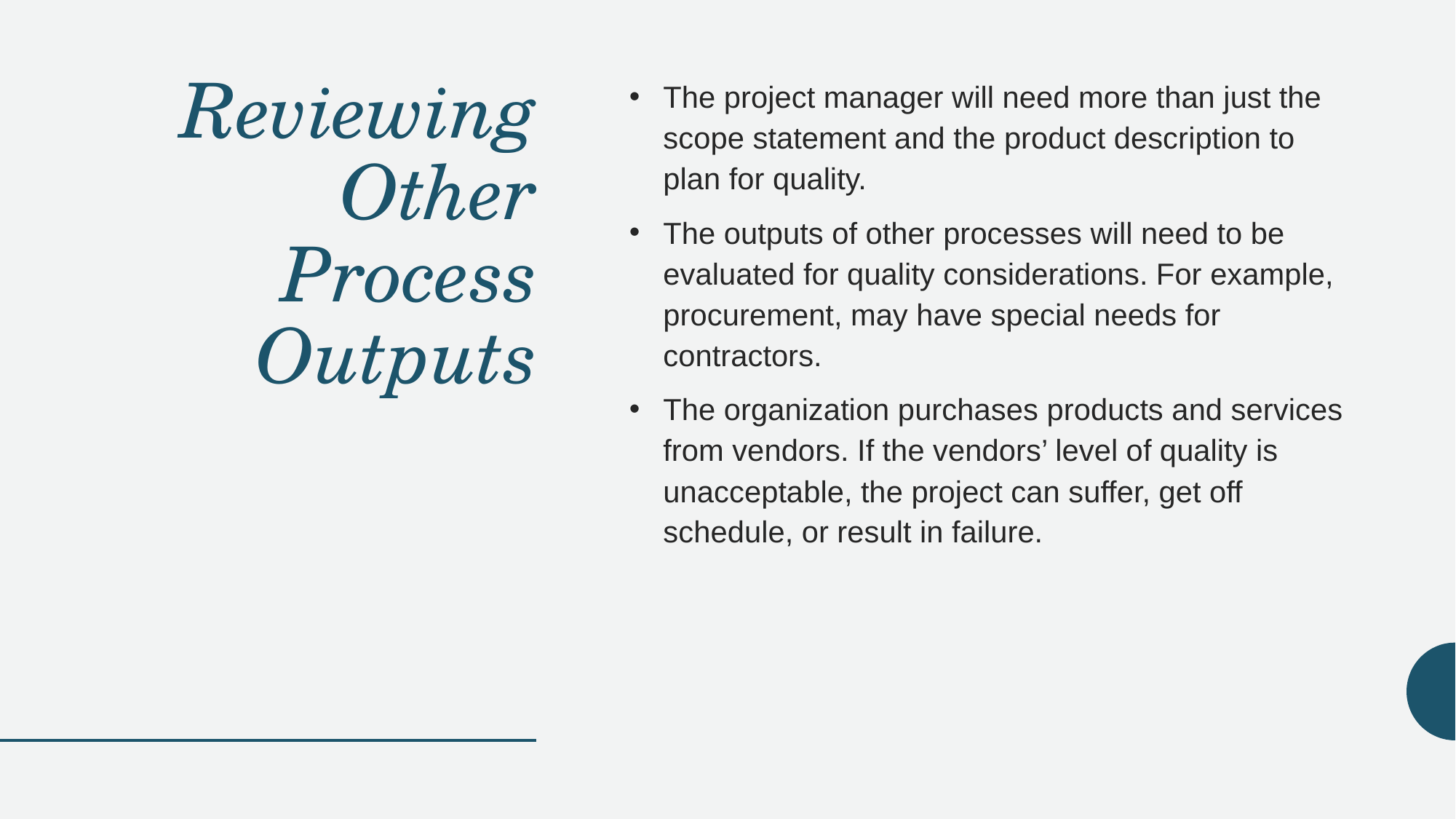

# Reviewing Other Process Outputs
The project manager will need more than just the scope statement and the product description to plan for quality.
The outputs of other processes will need to be evaluated for quality considerations. For example, procurement, may have special needs for contractors.
The organization purchases products and services from vendors. If the vendors’ level of quality is unacceptable, the project can suffer, get off schedule, or result in failure.